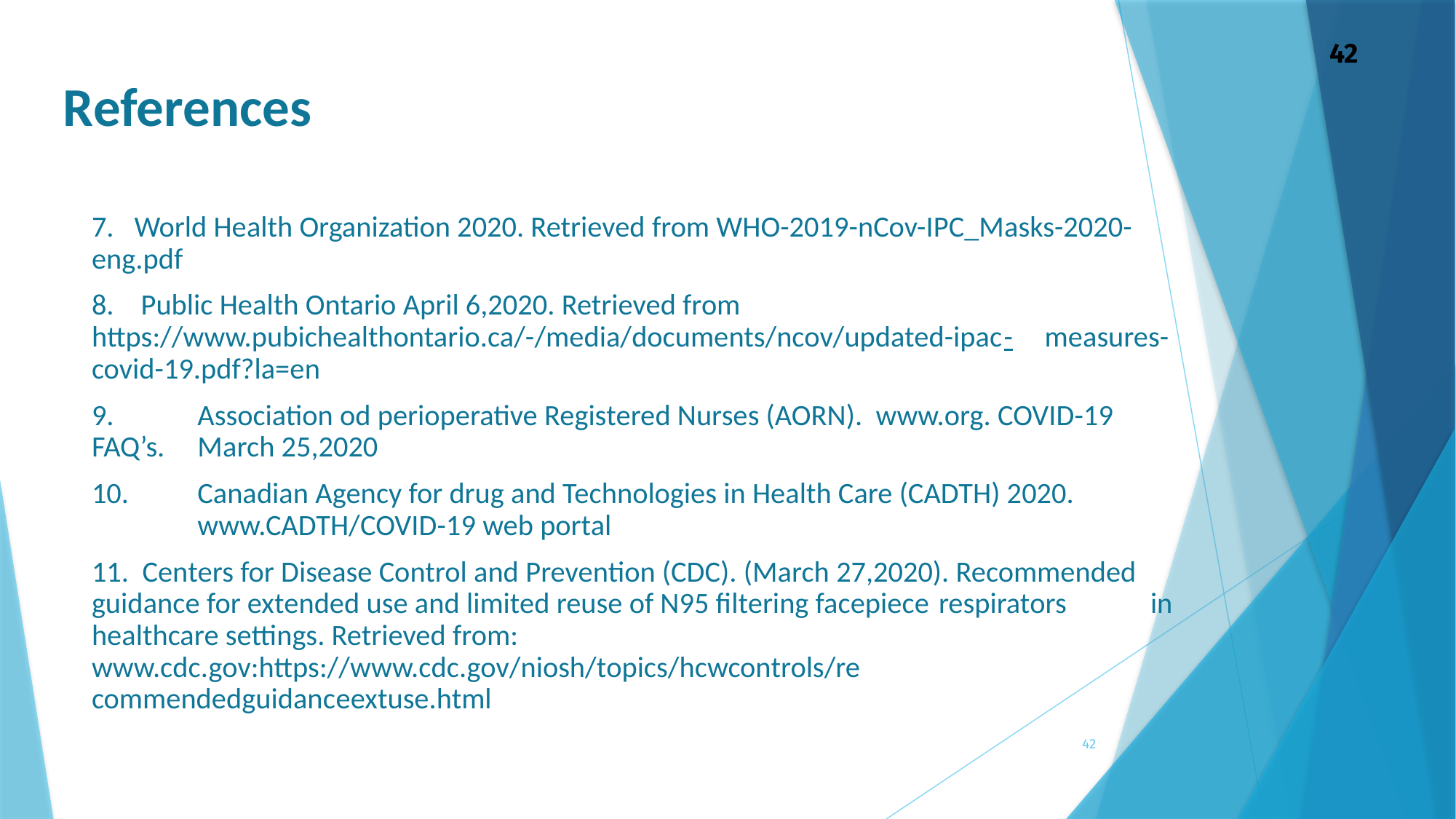

# References
7.   World Health Organization 2020. Retrieved from WHO-2019-nCov-IPC_Masks-2020-	eng.pdf
8.    Public Health Ontario April 6,2020. Retrieved from 	https://www.pubichealthontario.ca/-/media/documents/ncov/updated-ipac-	measures-covid-19.pdf?la=en
9.  	Association od perioperative Registered Nurses (AORN).  www.org. COVID-19 FAQ’s. 	March 25,2020
10.	Canadian Agency for drug and Technologies in Health Care (CADTH) 2020.    	 	www.CADTH/COVID-19 web portal
11.  Centers for Disease Control and Prevention (CDC). (March 27,2020). Recommended 	guidance for extended use and limited reuse of N95 filtering facepiece 	respirators 	in healthcare settings. Retrieved from:  	 	 	 	  	www.cdc.gov:https://www.cdc.gov/niosh/topics/hcwcontrols/re	commendedguidanceextuse.html

42